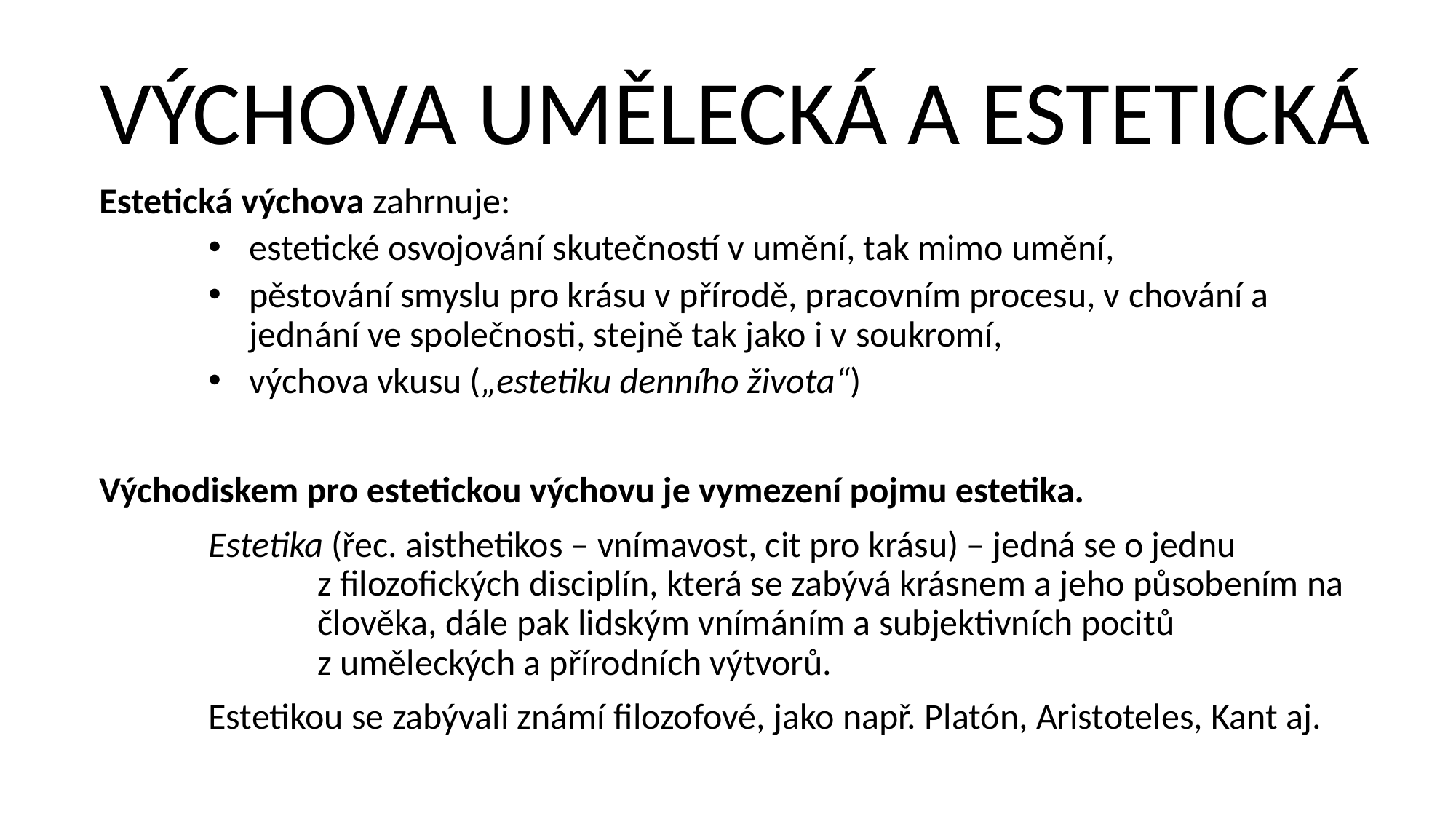

# VÝCHOVA UMĚLECKÁ A ESTETICKÁ
Estetická výchova zahrnuje:
estetické osvojování skutečností v umění, tak mimo umění,
pěstování smyslu pro krásu v přírodě, pracovním procesu, v chování a jednání ve společnosti, stejně tak jako i v soukromí,
výchova vkusu („estetiku denního života“)

Východiskem pro estetickou výchovu je vymezení pojmu estetika.
	Estetika (řec. aisthetikos – vnímavost, cit pro krásu) – jedná se o jednu 			z filozofických disciplín, která se zabývá krásnem a jeho působením na 		člověka, dále pak lidským vnímáním a subjektivních pocitů 				z uměleckých a přírodních výtvorů.
	Estetikou se zabývali známí filozofové, jako např. Platón, Aristoteles, Kant aj.